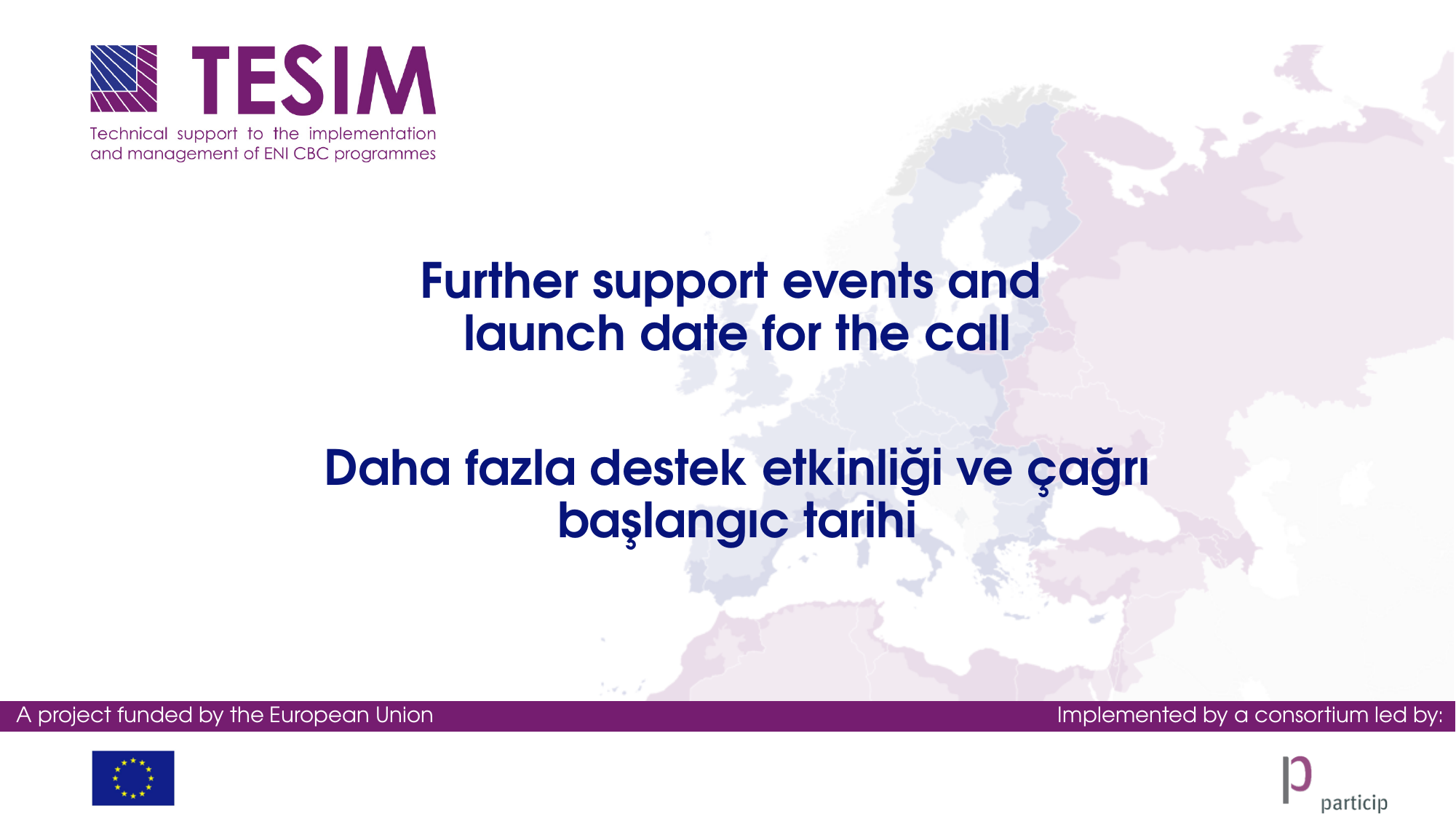

# Further support events and launch date for the call
Daha fazla destek etkinliği ve çağrı başlangıc tarihi